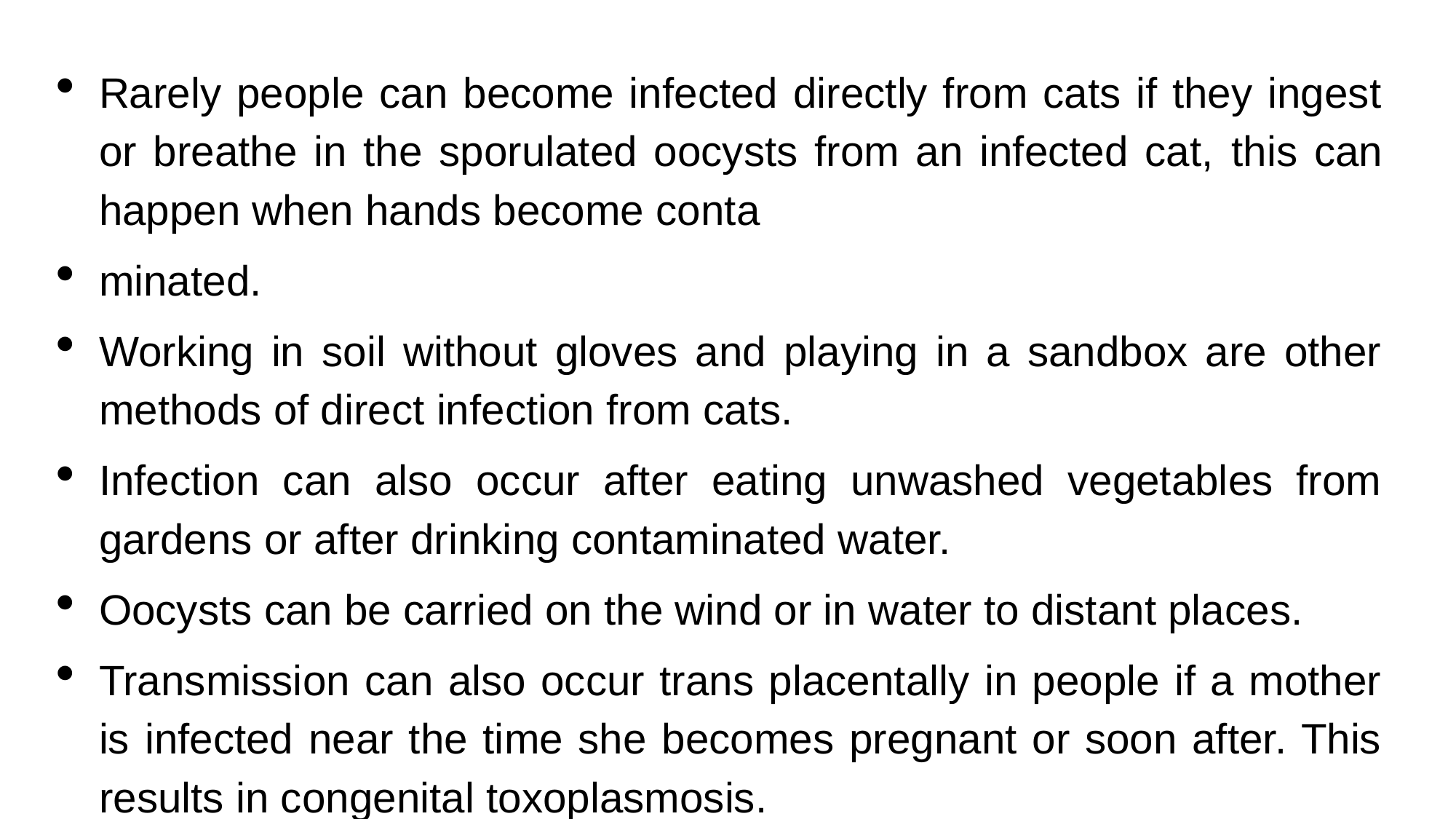

Rarely people can become infected directly from cats if they ingest or breathe in the sporulated oocysts from an infected cat, this can happen when hands become conta
minated.
Working in soil without gloves and playing in a sandbox are other methods of direct infection from cats.
Infection can also occur after eating unwashed vegetables from gardens or after drinking contaminated water.
Oocysts can be carried on the wind or in water to distant places.
Transmission can also occur trans placentally in people if a mother is infected near the time she becomes pregnant or soon after. This results in congenital toxoplasmosis.